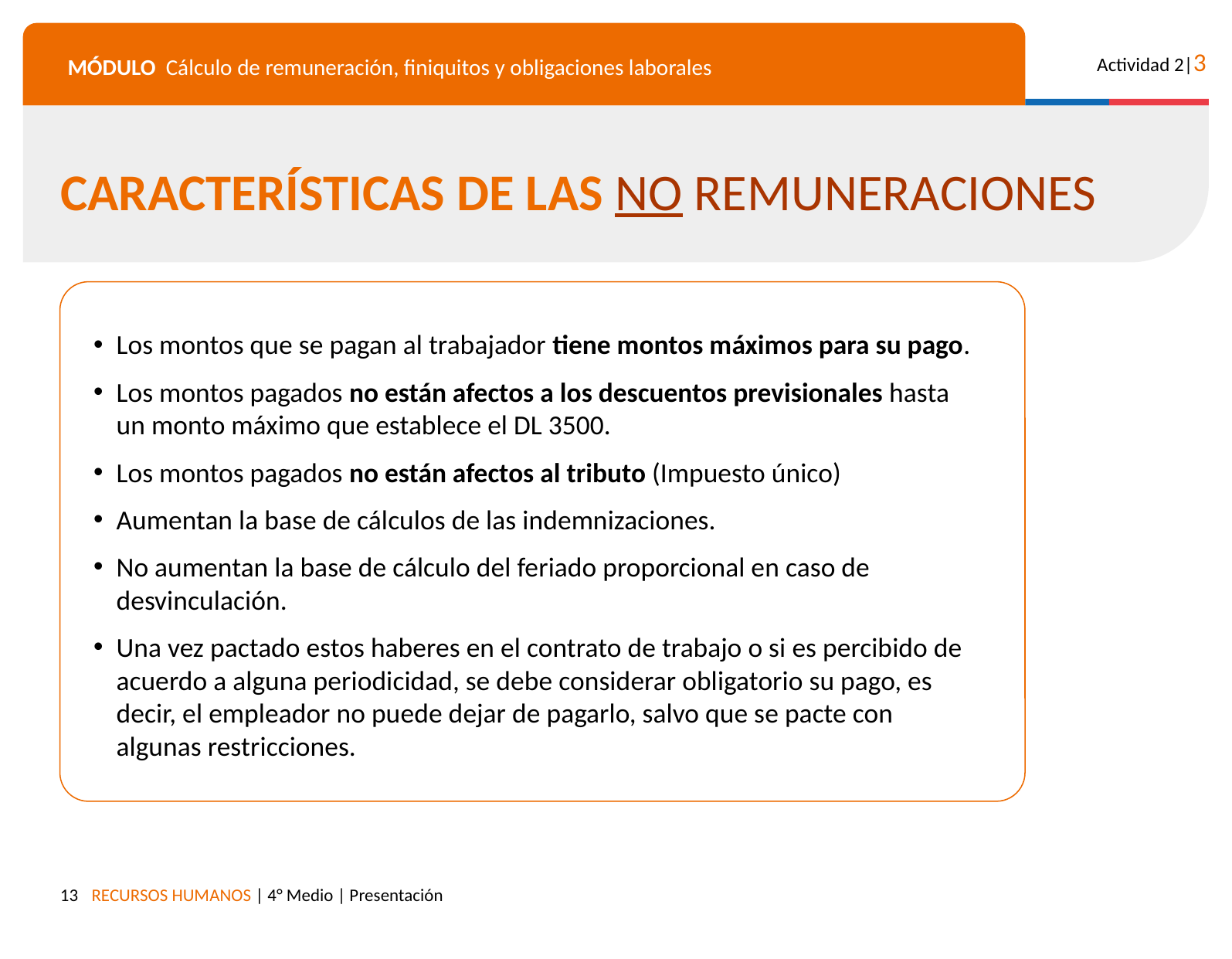

CARACTERÍSTICAS DE LAS NO REMUNERACIONES

Los montos que se pagan al trabajador tiene montos máximos para su pago.
Los montos pagados no están afectos a los descuentos previsionales hasta un monto máximo que establece el DL 3500.
Los montos pagados no están afectos al tributo (Impuesto único)
Aumentan la base de cálculos de las indemnizaciones.
No aumentan la base de cálculo del feriado proporcional en caso de desvinculación.
Una vez pactado estos haberes en el contrato de trabajo o si es percibido de acuerdo a alguna periodicidad, se debe considerar obligatorio su pago, es decir, el empleador no puede dejar de pagarlo, salvo que se pacte con algunas restricciones.